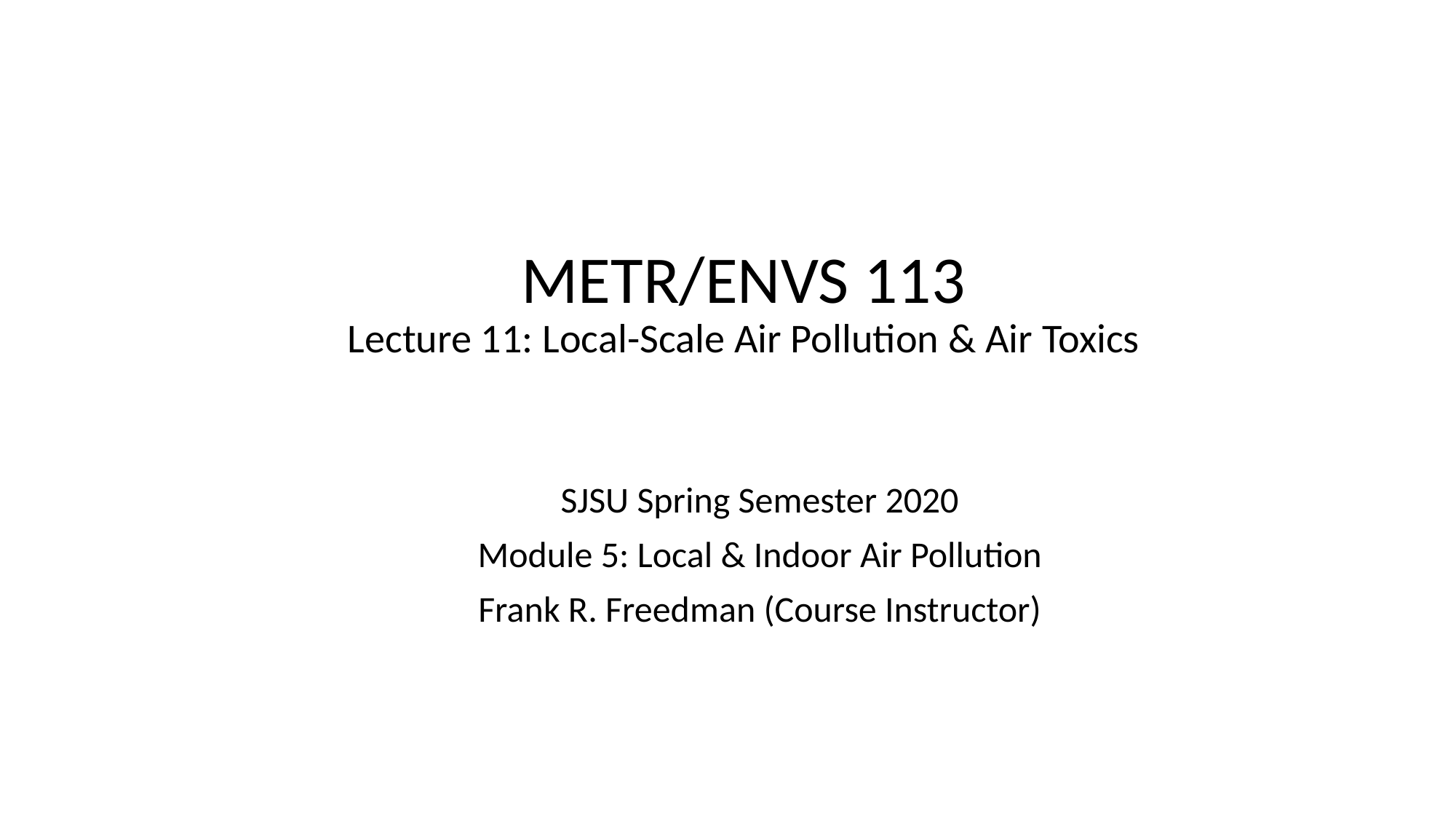

# METR/ENVS 113 Lecture 11: Local-Scale Air Pollution & Air Toxics
SJSU Spring Semester 2020
Module 5: Local & Indoor Air Pollution
Frank R. Freedman (Course Instructor)